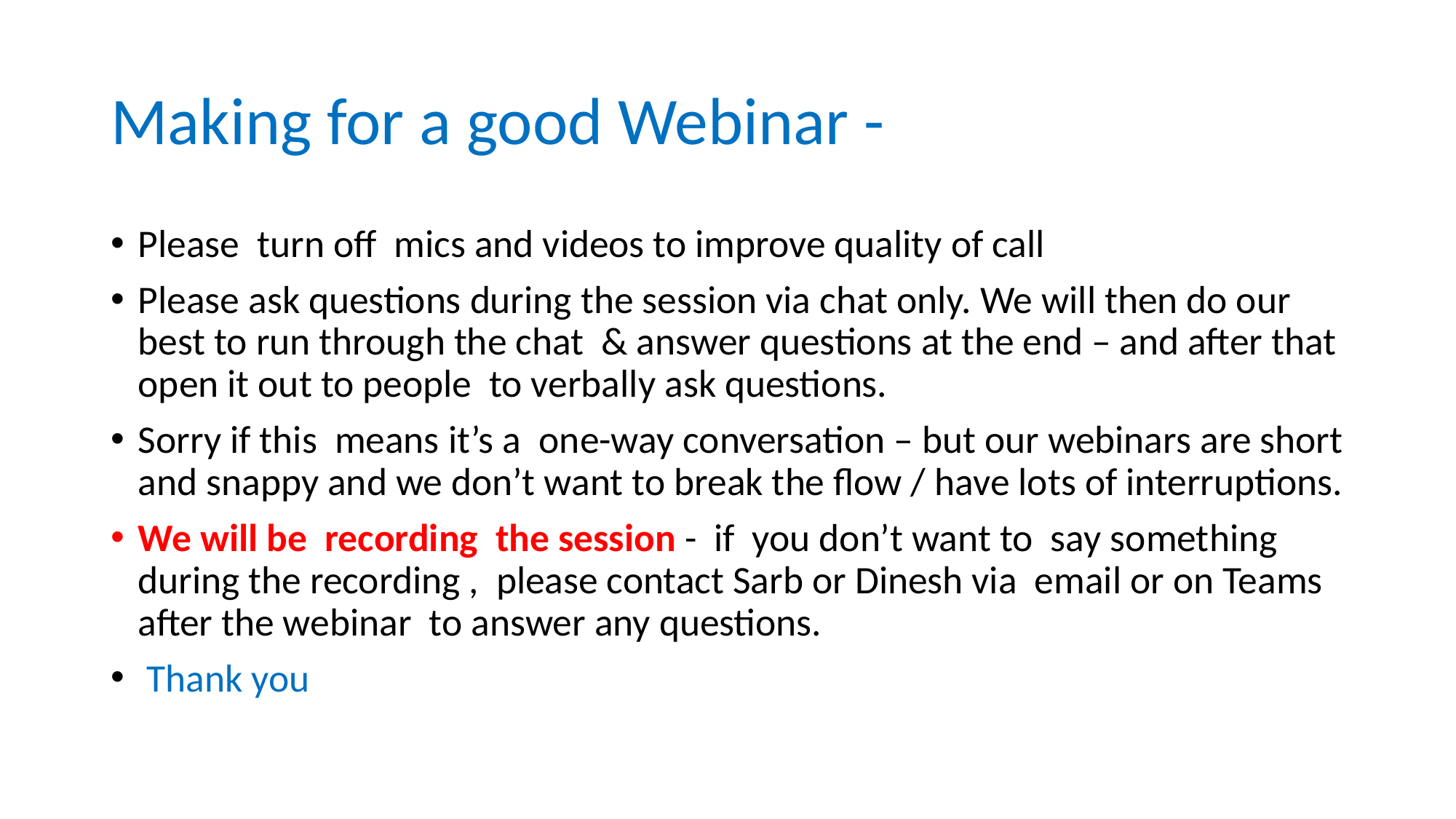

# Making for a good Webinar -
Please  turn off  mics and videos to improve quality of call
Please ask questions during the session via chat only. We will then do our best to run through the chat  & answer questions at the end – and after that open it out to people  to verbally ask questions.
Sorry if this  means it’s a  one-way conversation – but our webinars are short and snappy and we don’t want to break the flow / have lots of interruptions.
We will be  recording  the session -  if  you don’t want to  say something  during the recording ,  please contact Sarb or Dinesh via  email or on Teams after the webinar  to answer any questions.
 Thank you